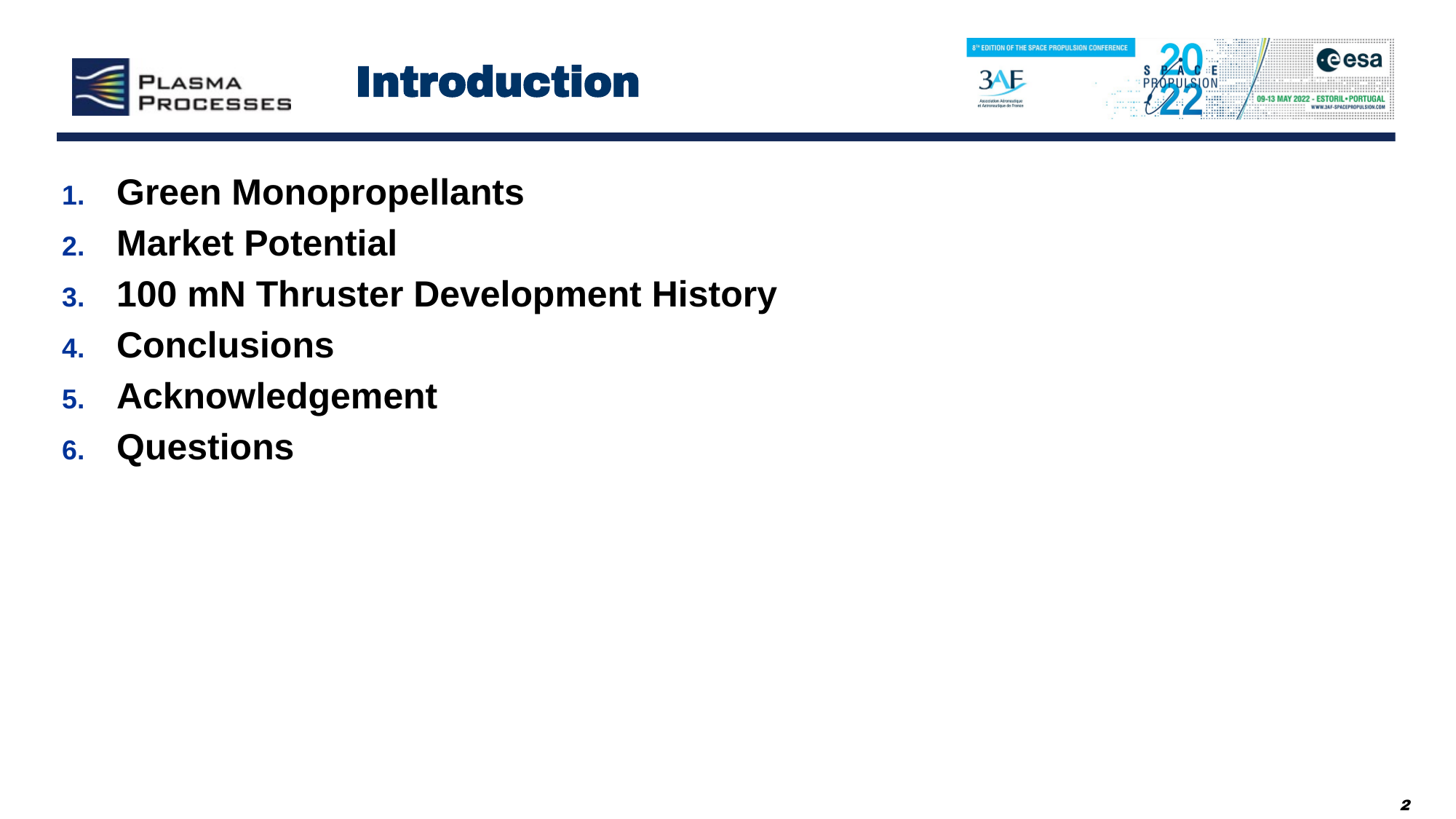

# Introduction
Green Monopropellants
Market Potential
100 mN Thruster Development History
Conclusions
Acknowledgement
Questions